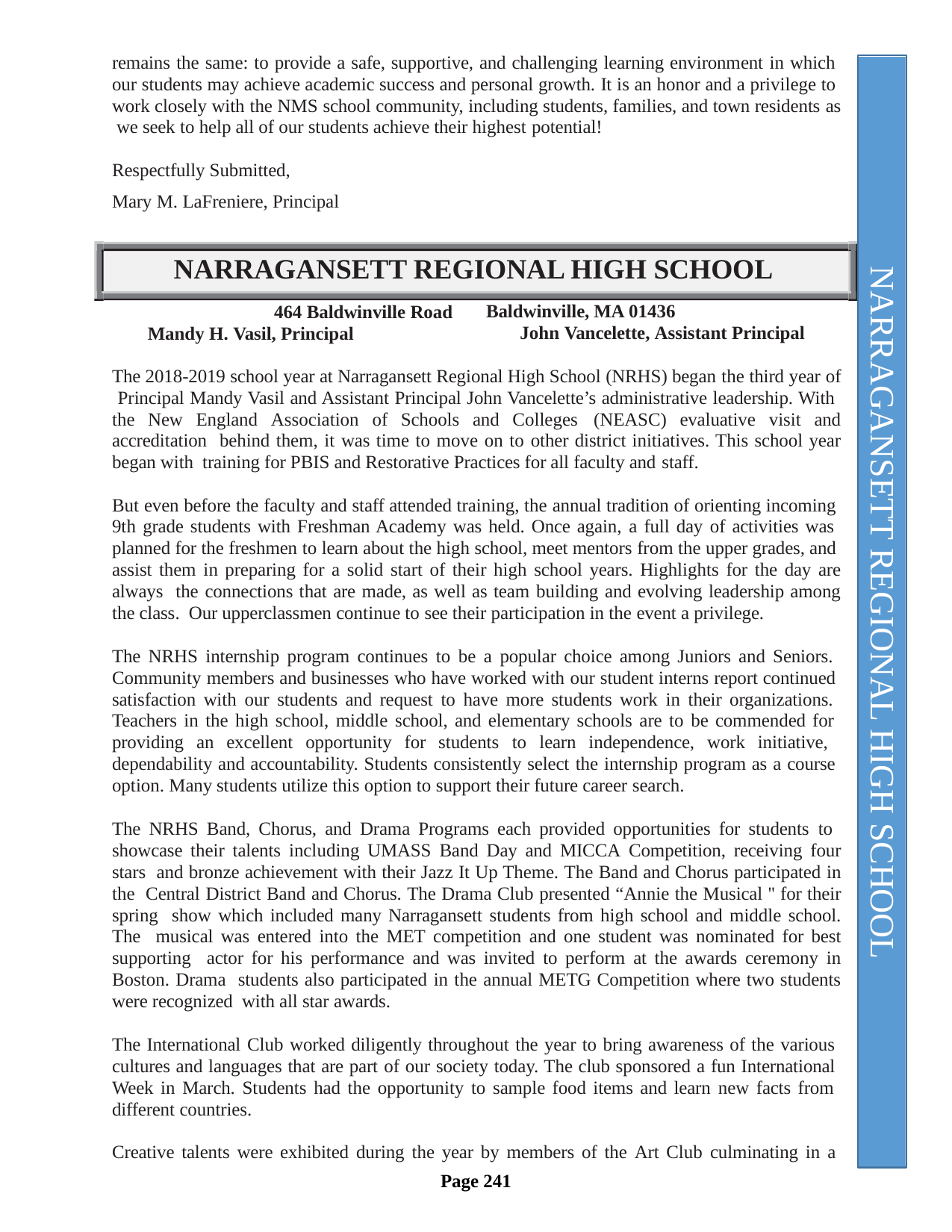

remains the same: to provide a safe, supportive, and challenging learning environment in which  our students may achieve academic success and personal growth. It is an honor and a privilege to  work closely with the NMS school community, including students, families, and town residents as  we seek to help all of our students achieve their highest potential!

Respectfully Submitted,
Mary M. LaFreniere, Principal

NARRAGANSETT REGIONAL HIGH SCHOOL

NARRAGANSETT REGIONAL HIGH SCHOOL

464 Baldwinville Road  Mandy H. Vasil, Principal
Baldwinville, MA 01436
John Vancelette, Assistant Principal

The 2018-2019 school year at Narragansett Regional High School (NRHS) began the third year of  Principal Mandy Vasil and Assistant Principal John Vancelette’s administrative leadership. With  the New England Association of Schools and Colleges (NEASC) evaluative visit and accreditation  behind them, it was time to move on to other district initiatives. This school year began with  training for PBIS and Restorative Practices for all faculty and staff.
But even before the faculty and staff attended training, the annual tradition of orienting incoming  9th grade students with Freshman Academy was held. Once again, a full day of activities was  planned for the freshmen to learn about the high school, meet mentors from the upper grades, and  assist them in preparing for a solid start of their high school years. Highlights for the day are always  the connections that are made, as well as team building and evolving leadership among the class.  Our upperclassmen continue to see their participation in the event a privilege.

The NRHS internship program continues to be a popular choice among Juniors and Seniors.  Community members and businesses who have worked with our student interns report continued  satisfaction with our students and request to have more students work in their organizations.  Teachers in the high school, middle school, and elementary schools are to be commended for  providing an excellent opportunity for students to learn independence, work initiative,  dependability and accountability. Students consistently select the internship program as a course  option. Many students utilize this option to support their future career search.

The NRHS Band, Chorus, and Drama Programs each provided opportunities for students to  showcase their talents including UMASS Band Day and MICCA Competition, receiving four stars  and bronze achievement with their Jazz It Up Theme. The Band and Chorus participated in the  Central District Band and Chorus. The Drama Club presented “Annie the Musical '' for their spring  show which included many Narragansett students from high school and middle school. The  musical was entered into the MET competition and one student was nominated for best supporting  actor for his performance and was invited to perform at the awards ceremony in Boston. Drama  students also participated in the annual METG Competition where two students were recognized  with all star awards.

The International Club worked diligently throughout the year to bring awareness of the various  cultures and languages that are part of our society today. The club sponsored a fun International  Week in March. Students had the opportunity to sample food items and learn new facts from  different countries.

Creative talents were exhibited during the year by members of the Art Club culminating in a
Page 241